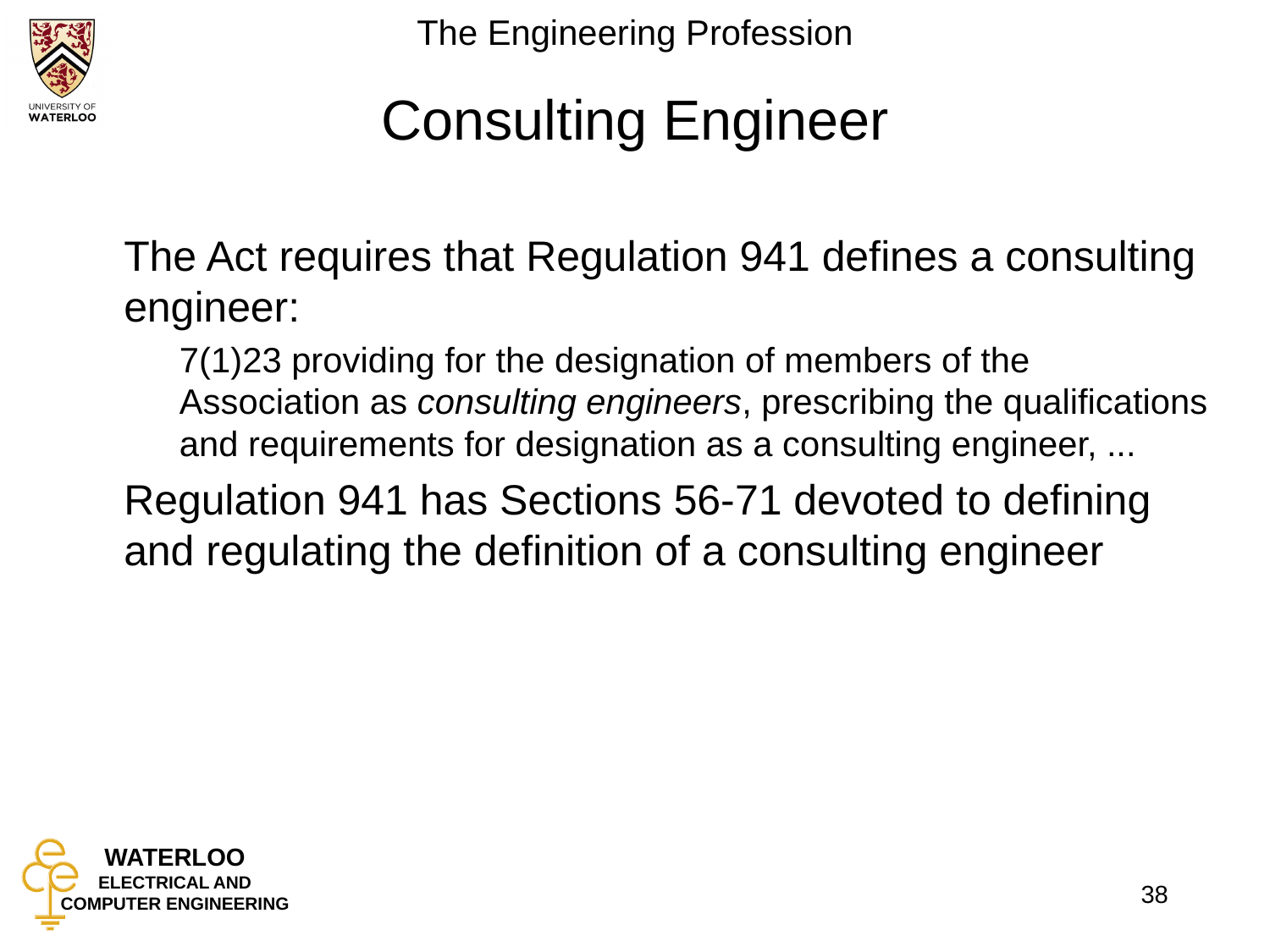

# Consulting Engineer
	The Act requires that Regulation 941 defines a consulting engineer:
	7(1)23 providing for the designation of members of the Association as consulting engineers, prescribing the qualifications and requirements for designation as a consulting engineer, ...
	Regulation 941 has Sections 56-71 devoted to defining and regulating the definition of a consulting engineer